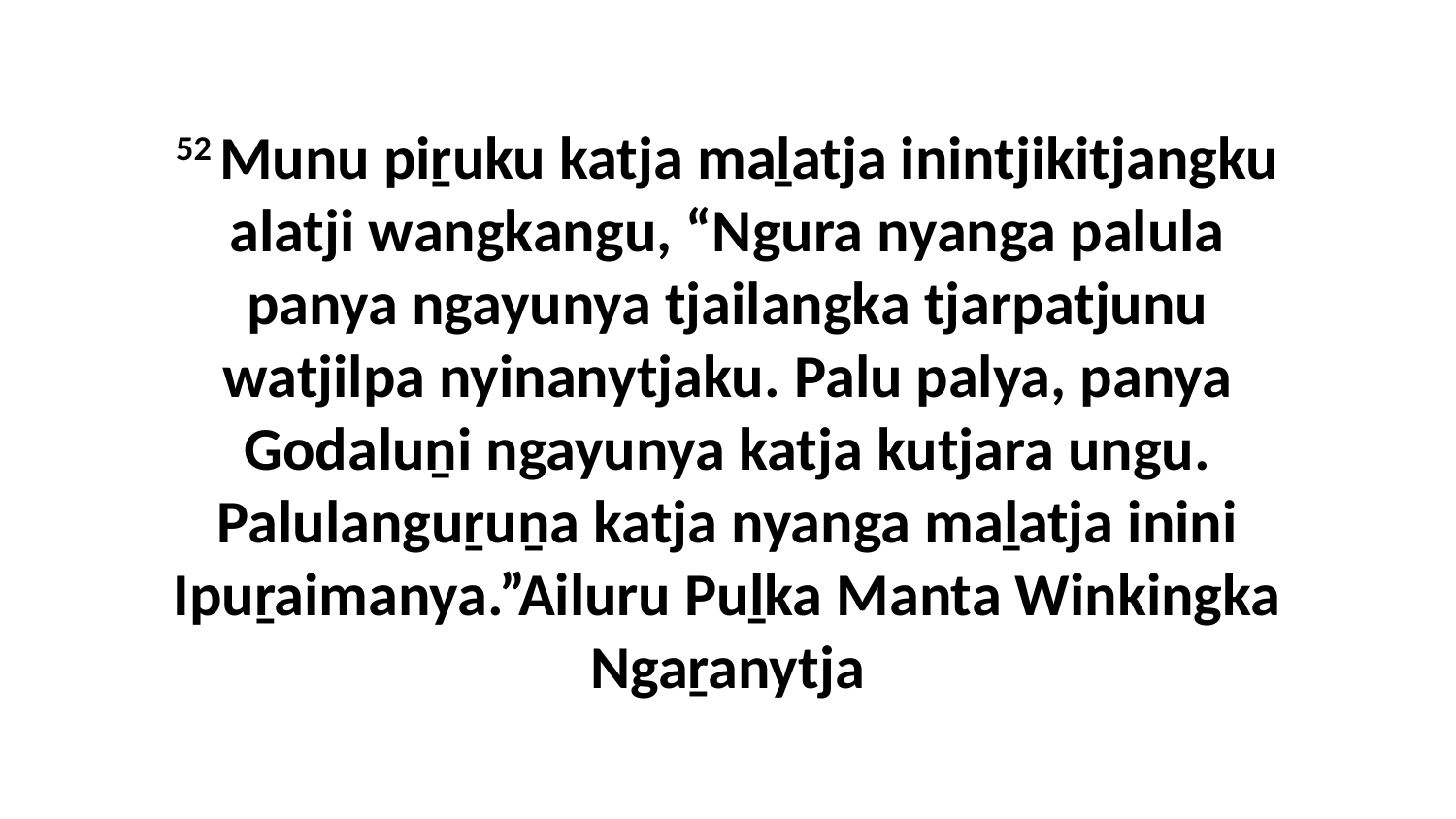

52 Munu piṟuku katja maḻatja inintjikitjangku alatji wangkangu, “Ngura nyanga palula panya ngayunya tjailangka tjarpatjunu watjilpa nyinanytjaku. Palu palya, panya Godaluṉi ngayunya katja kutjara ungu. Palulanguṟuṉa katja nyanga maḻatja inini Ipuṟaimanya.”Ailuru Puḻka Manta Winkingka Ngaṟanytja